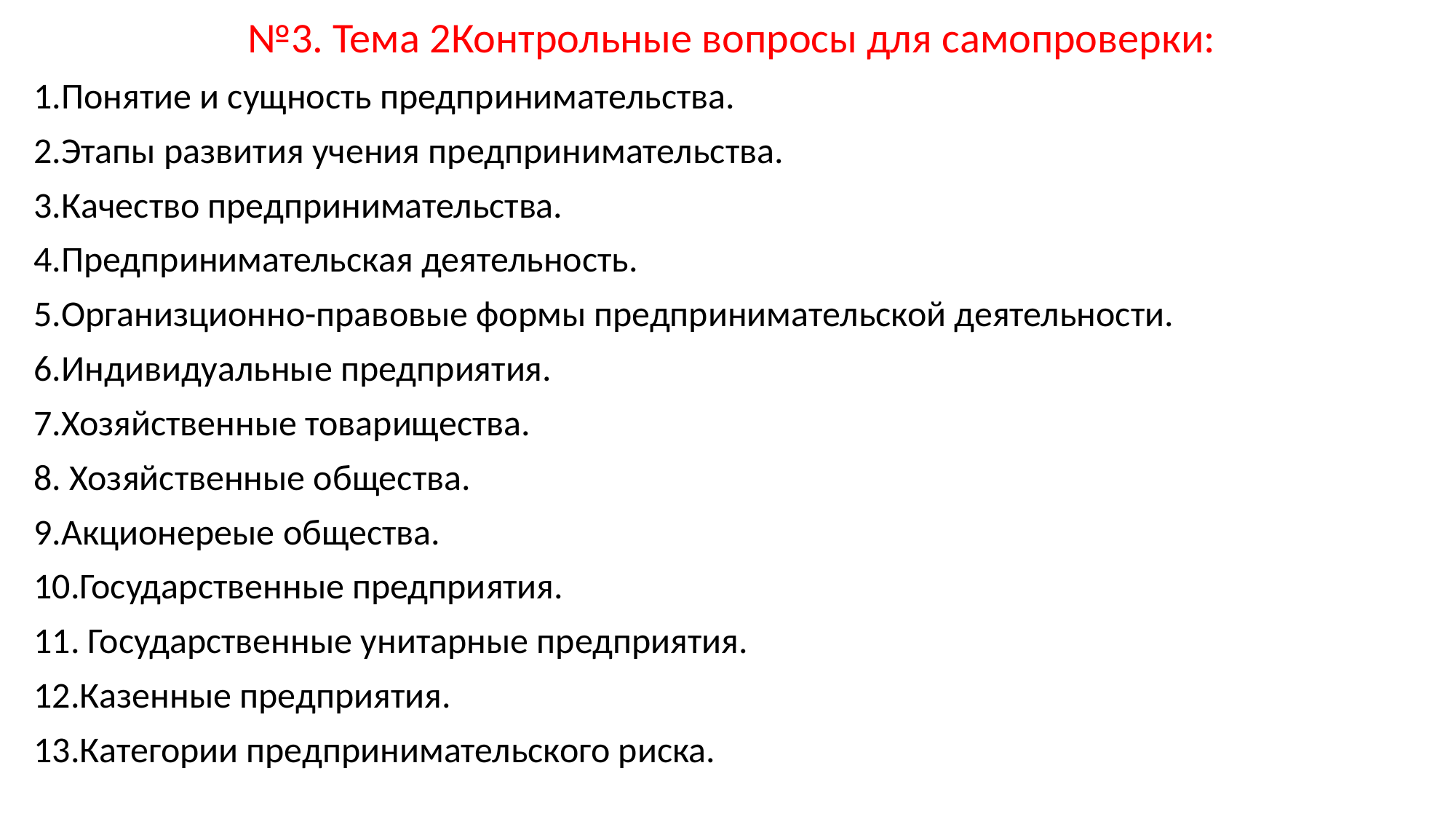

№3. Тема 2Контрольные вопросы для самопроверки:
1.Понятие и сущность предпринимательства.
2.Этапы развития учения предпринимательства.
3.Качество предпринимательства.
4.Предпринимательская деятельность.
5.Организционно-правовые формы предпринимательской деятельности.
6.Индивидуальные предприятия.
7.Хозяйственные товарищества.
8. Хозяйственные общества.
9.Акционереые общества.
10.Государственные предприятия.
11. Государственные унитарные предприятия.
12.Казенные предприятия.
13.Категории предпринимательского риска.